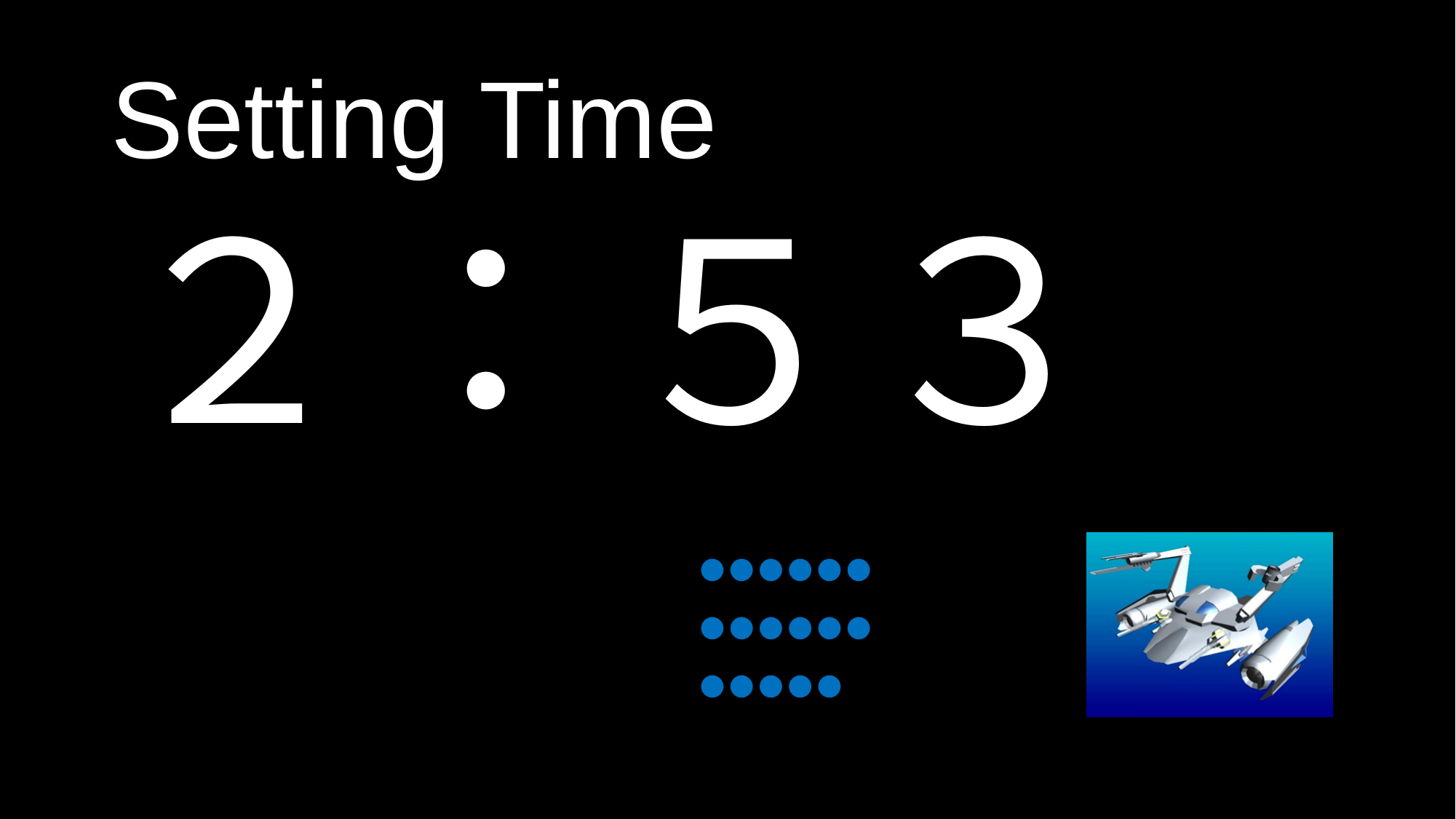

# Setting Time
２：５３
●●●●●●
●●●●●●
●●●●●